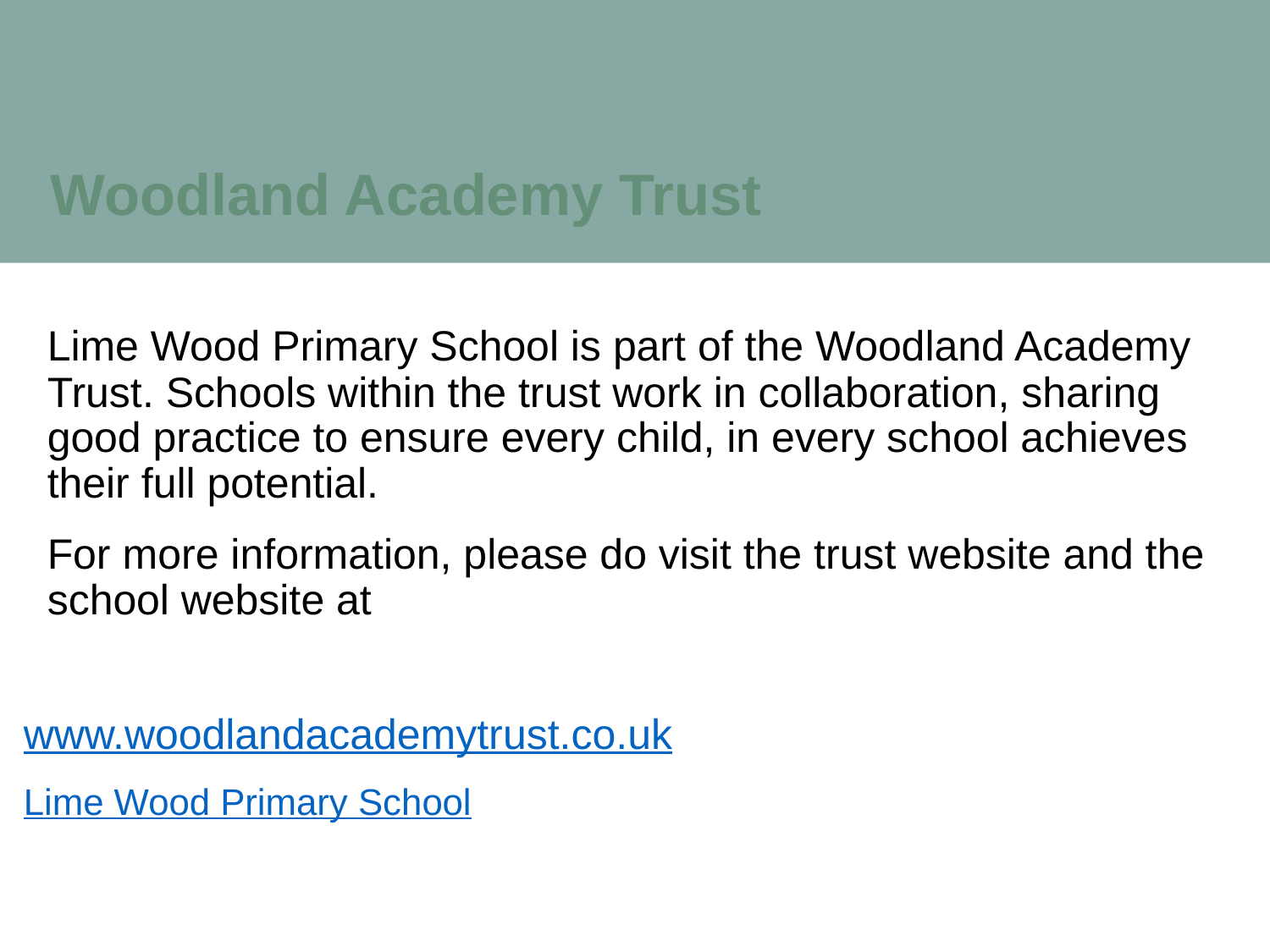

# Woodland Academy Trust
Lime Wood Primary School is part of the Woodland Academy Trust. Schools within the trust work in collaboration, sharing good practice to ensure every child, in every school achieves their full potential.
For more information, please do visit the trust website and the school website at

www.woodlandacademytrust.co.uk
Lime Wood Primary School